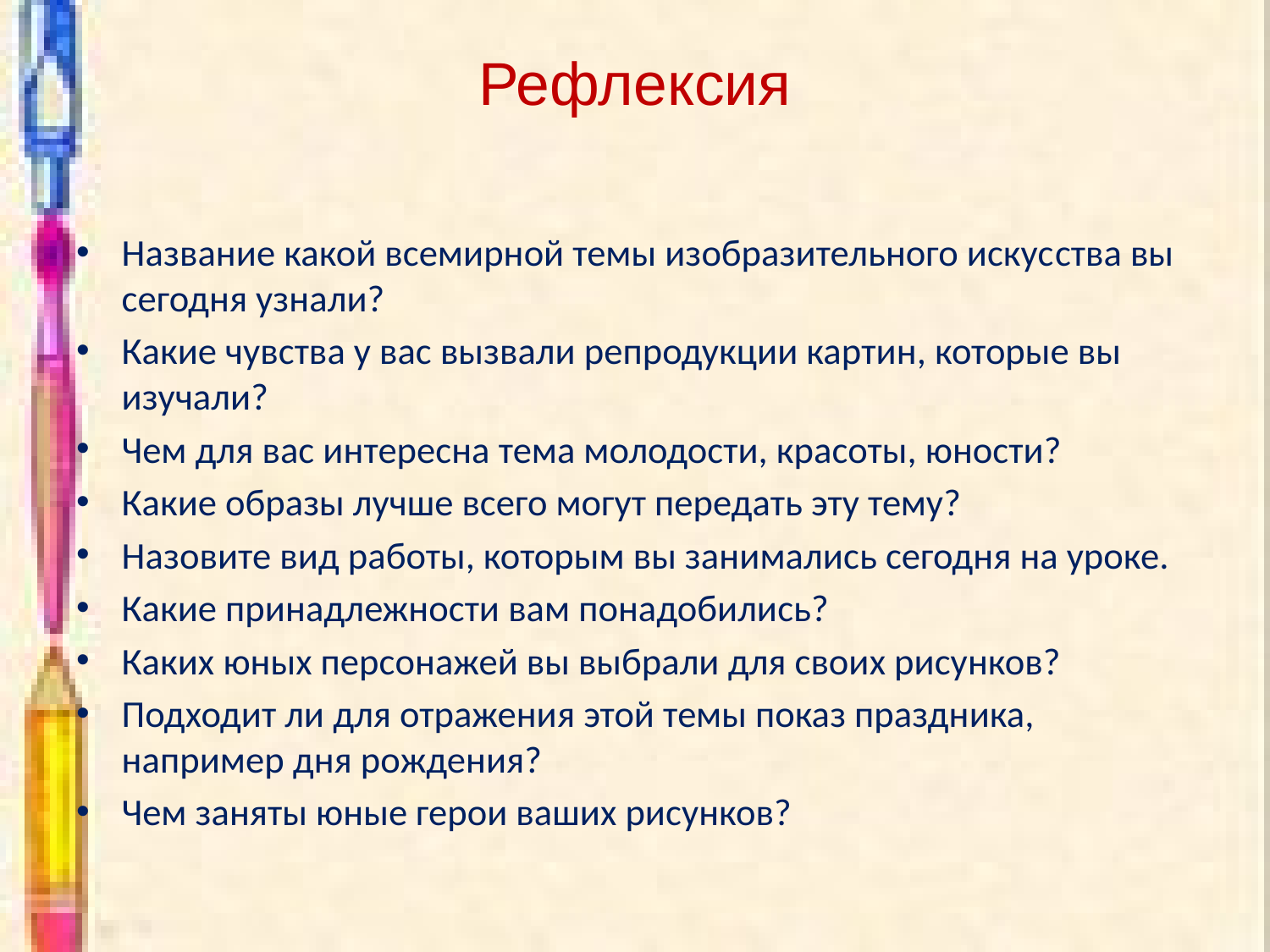

# Рефлексия
Название какой всемирной темы изобразительного искус­ства вы сегодня узнали?
Какие чувства у вас вызвали репродукции картин, которые вы изучали?
Чем для вас интересна тема молодости, красоты, юности?
Какие образы лучше всего могут передать эту тему?
Назовите вид работы, которым вы занимались сегодня на уроке.
Какие принадлежности вам понадобились?
Каких юных персонажей вы выбрали для своих рисунков?
Подходит ли для отражения этой темы показ праздника, например дня рождения?
Чем заняты юные герои ваших рисунков?